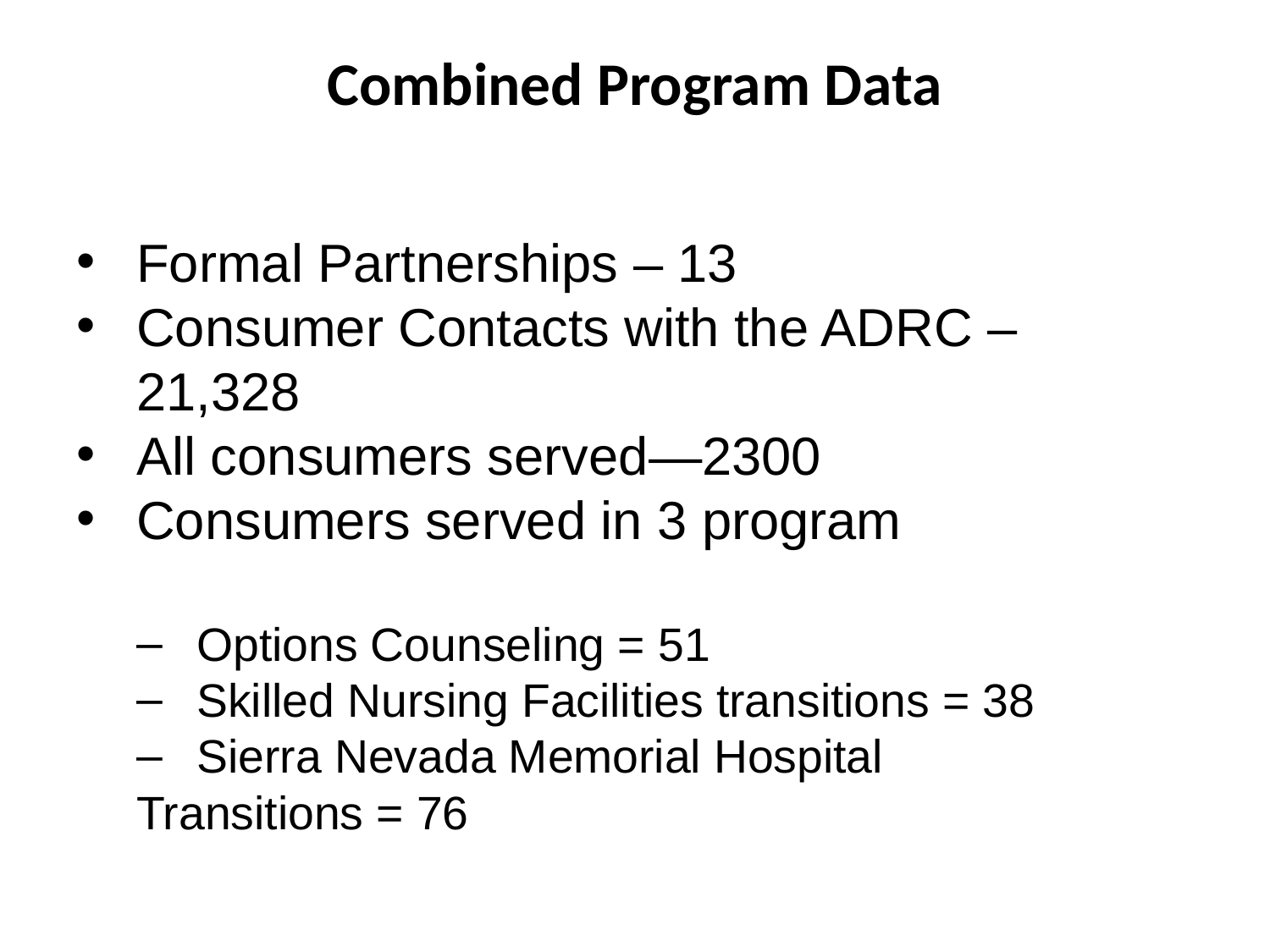

# Combined Program Data
Formal Partnerships – 13
Consumer Contacts with the ADRC – 21,328
All consumers served—2300
Consumers served in 3 program

Options Counseling = 51
Skilled Nursing Facilities transitions = 38
Sierra Nevada Memorial Hospital
	Transitions = 76